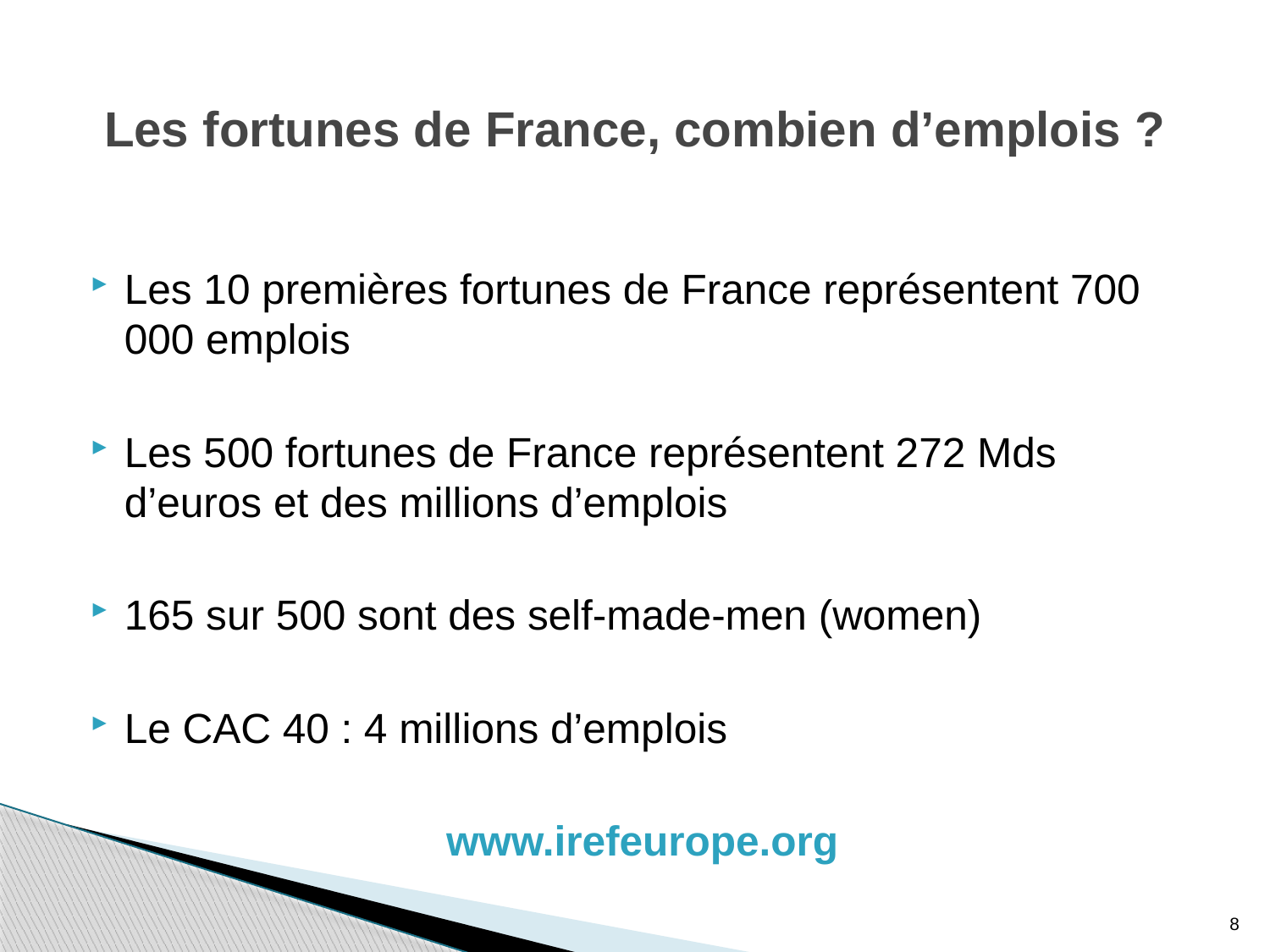

# Les fortunes de France, combien d’emplois ?
Les 10 premières fortunes de France représentent 700 000 emplois

Les 500 fortunes de France représentent 272 Mds d’euros et des millions d’emplois

165 sur 500 sont des self-made-men (women)

Le CAC 40 : 4 millions d’emplois

www.irefeurope.org
8